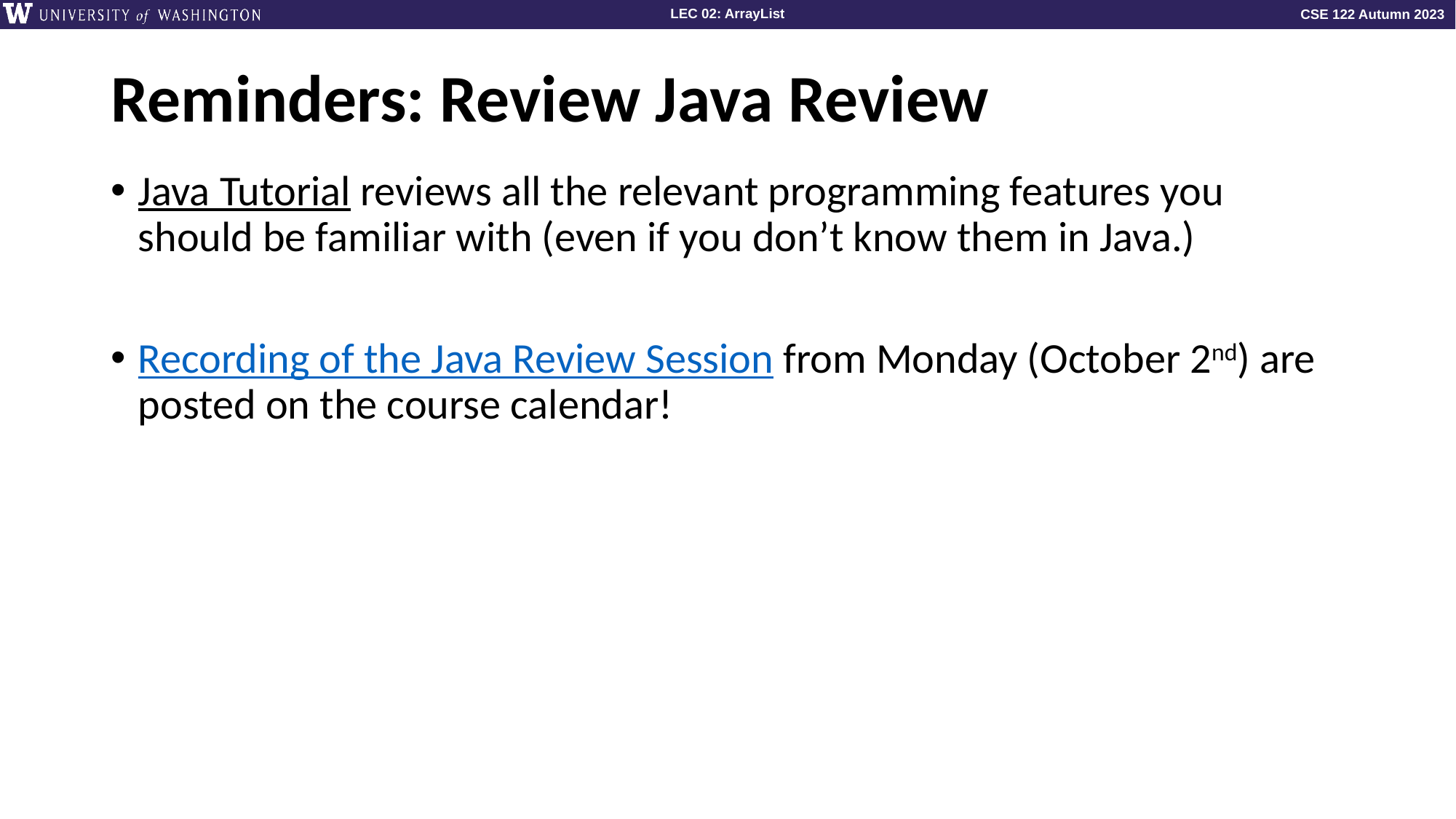

# Reminders: Review Java Review
Java Tutorial reviews all the relevant programming features you should be familiar with (even if you don’t know them in Java.)

Recording of the Java Review Session from Monday (October 2nd) are posted on the course calendar!